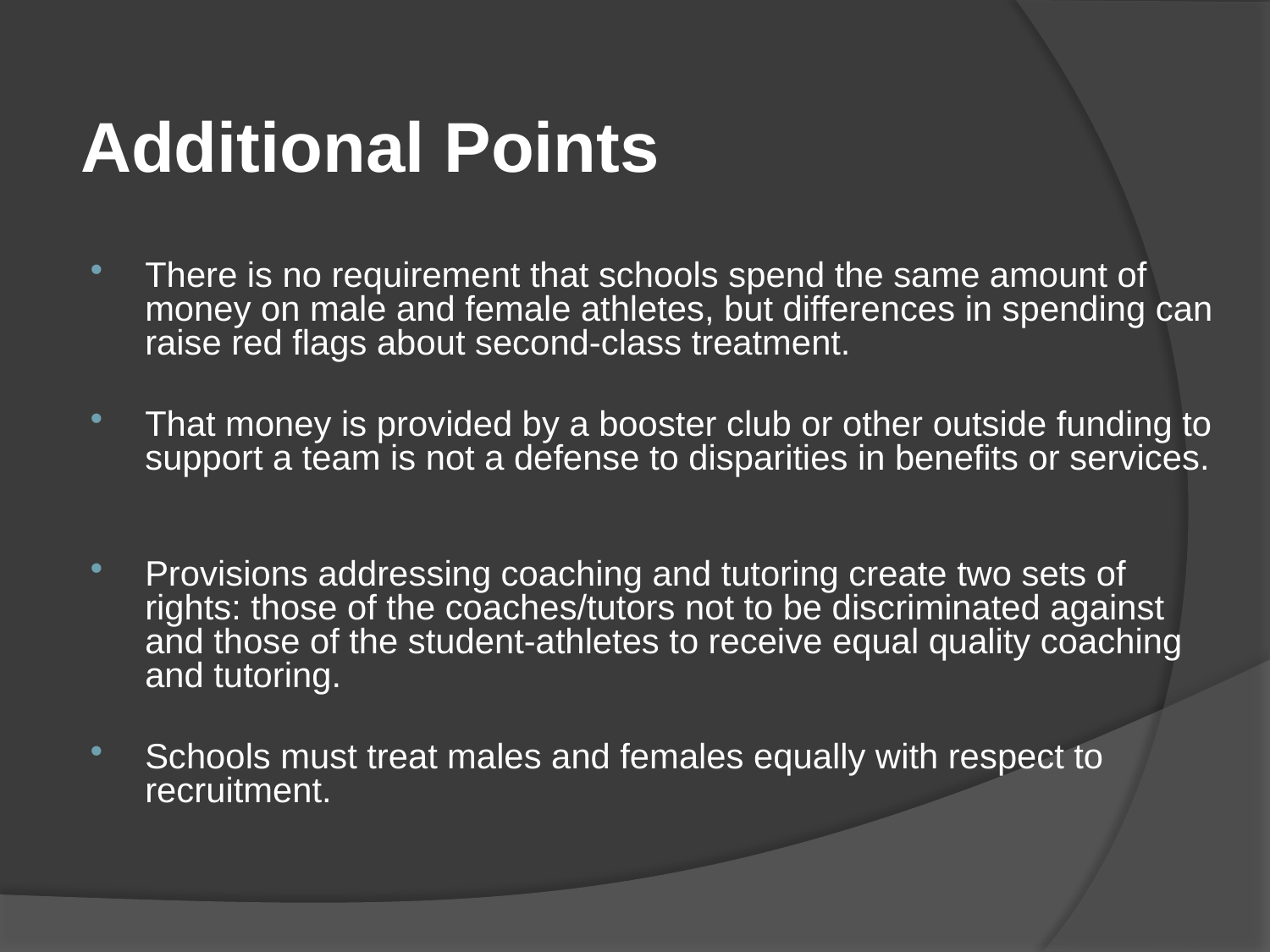

# Additional Points
There is no requirement that schools spend the same amount of money on male and female athletes, but differences in spending can raise red flags about second-class treatment.

That money is provided by a booster club or other outside funding to support a team is not a defense to disparities in benefits or services.

Provisions addressing coaching and tutoring create two sets of rights: those of the coaches/tutors not to be discriminated against and those of the student-athletes to receive equal quality coaching and tutoring.

Schools must treat males and females equally with respect to recruitment.